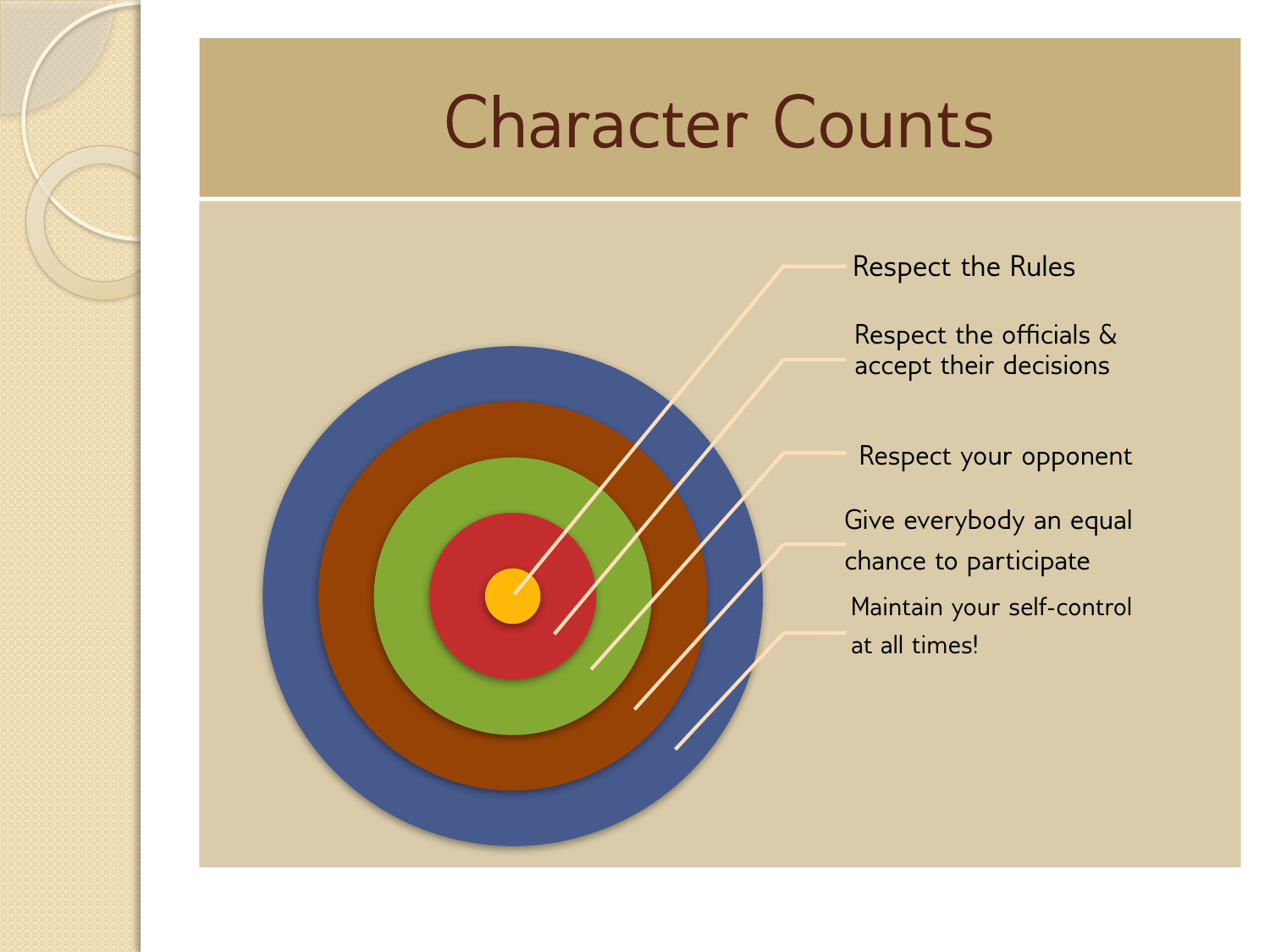

# Character Counts
Respect the Rules
Respect the officials & accept their decisions
Respect your opponent
Give everybody an equal
chance to participate
Maintain your self-control
at all times!